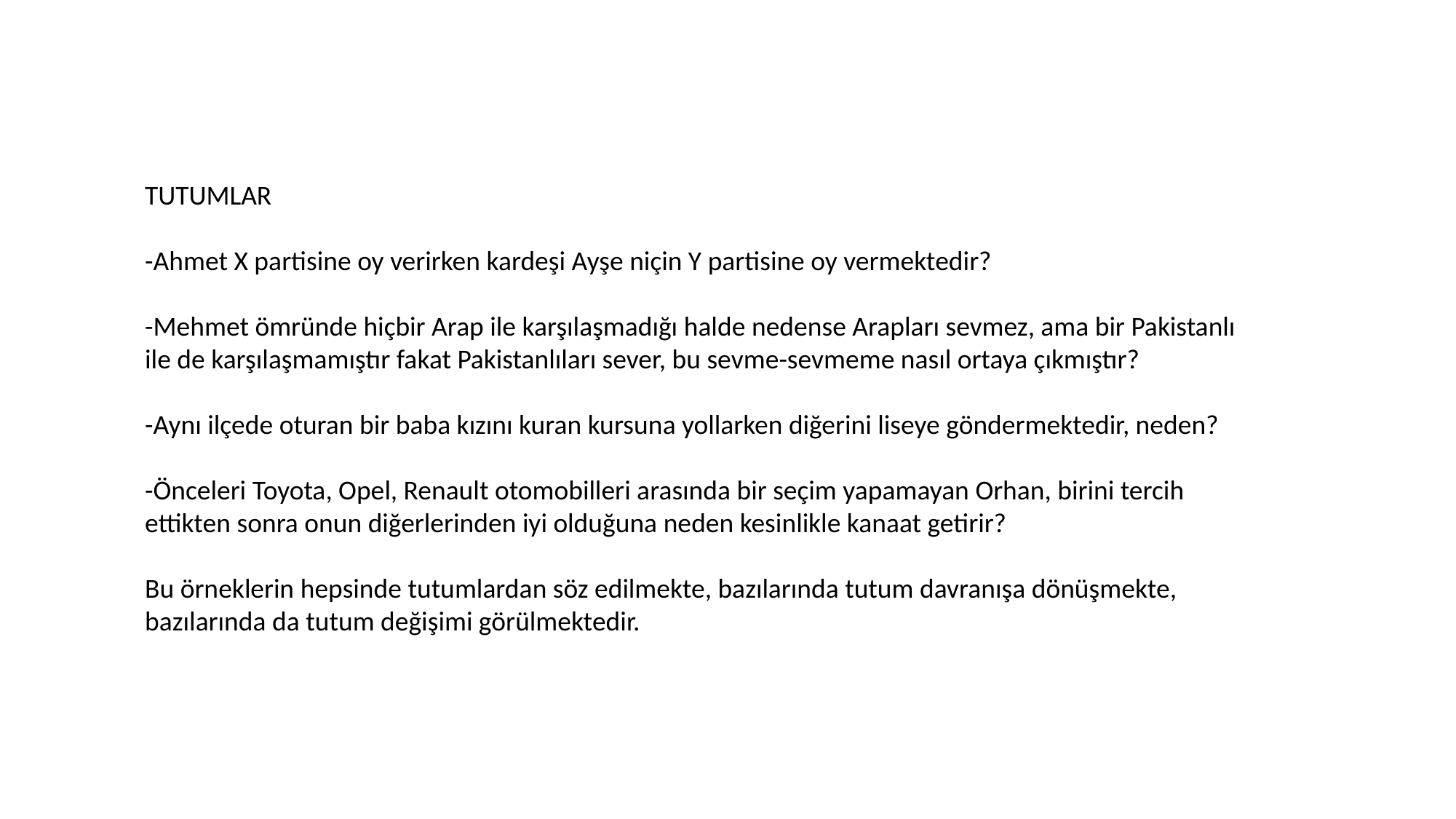

TUTUMLAR

-Ahmet X partisine oy verirken kardeşi Ayşe niçin Y partisine oy vermektedir?

-Mehmet ömründe hiçbir Arap ile karşılaşmadığı halde nedense Arapları sevmez, ama bir Pakistanlı ile de karşılaşmamıştır fakat Pakistanlıları sever, bu sevme-sevmeme nasıl ortaya çıkmıştır?

-Aynı ilçede oturan bir baba kızını kuran kursuna yollarken diğerini liseye göndermektedir, neden?

-Önceleri Toyota, Opel, Renault otomobilleri arasında bir seçim yapamayan Orhan, birini tercih ettikten sonra onun diğerlerinden iyi olduğuna neden kesinlikle kanaat getirir?

Bu örneklerin hepsinde tutumlardan söz edilmekte, bazılarında tutum davranışa dönüşmekte, bazılarında da tutum değişimi görülmektedir.